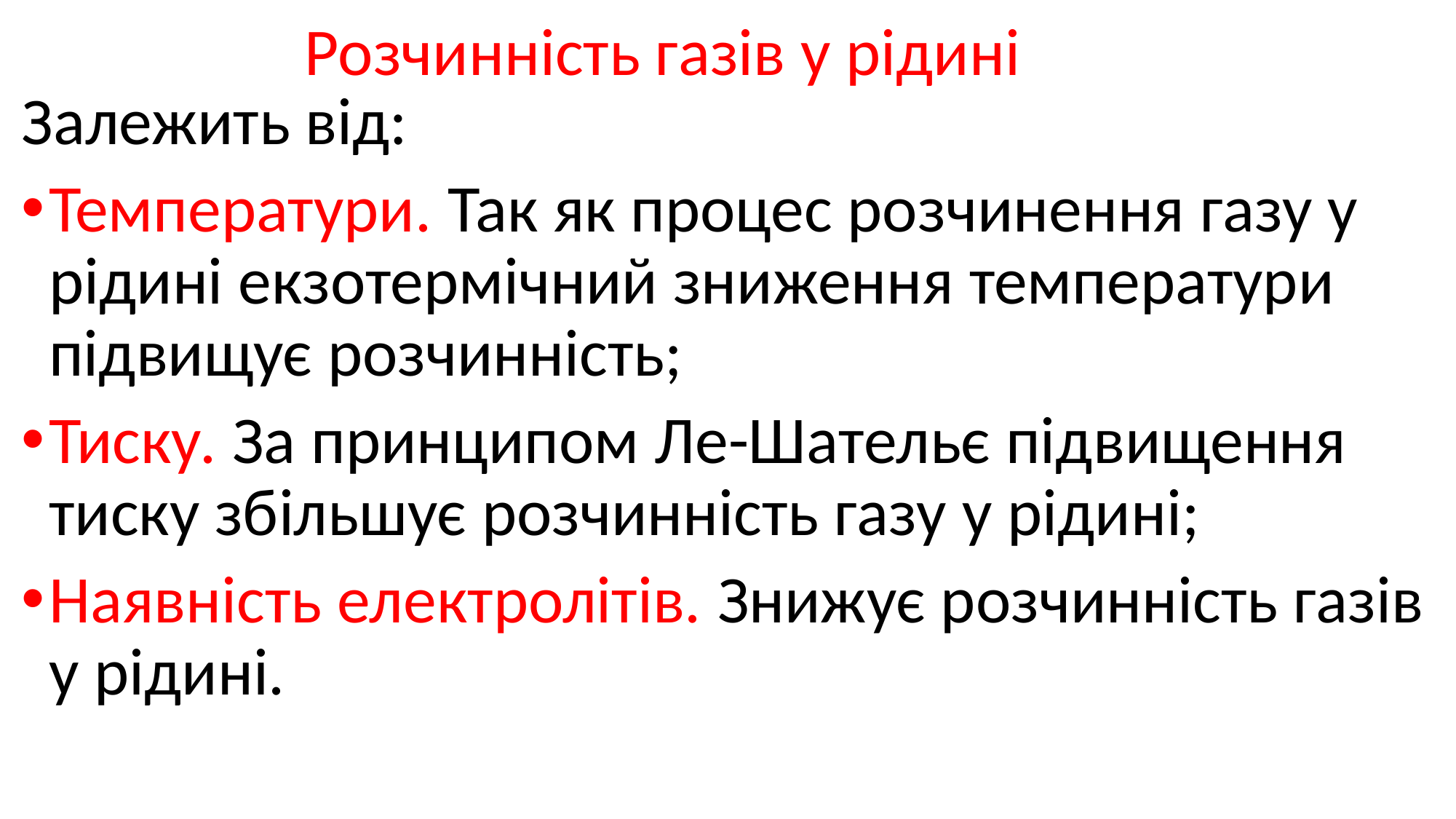

# Розчинність газів у рідині
Залежить від:
Температури. Так як процес розчинення газу у рідині екзотермічний зниження температури підвищує розчинність;
Тиску. За принципом Ле-Шательє підвищення тиску збільшує розчинність газу у рідині;
Наявність електролітів. Знижує розчинність газів у рідині.